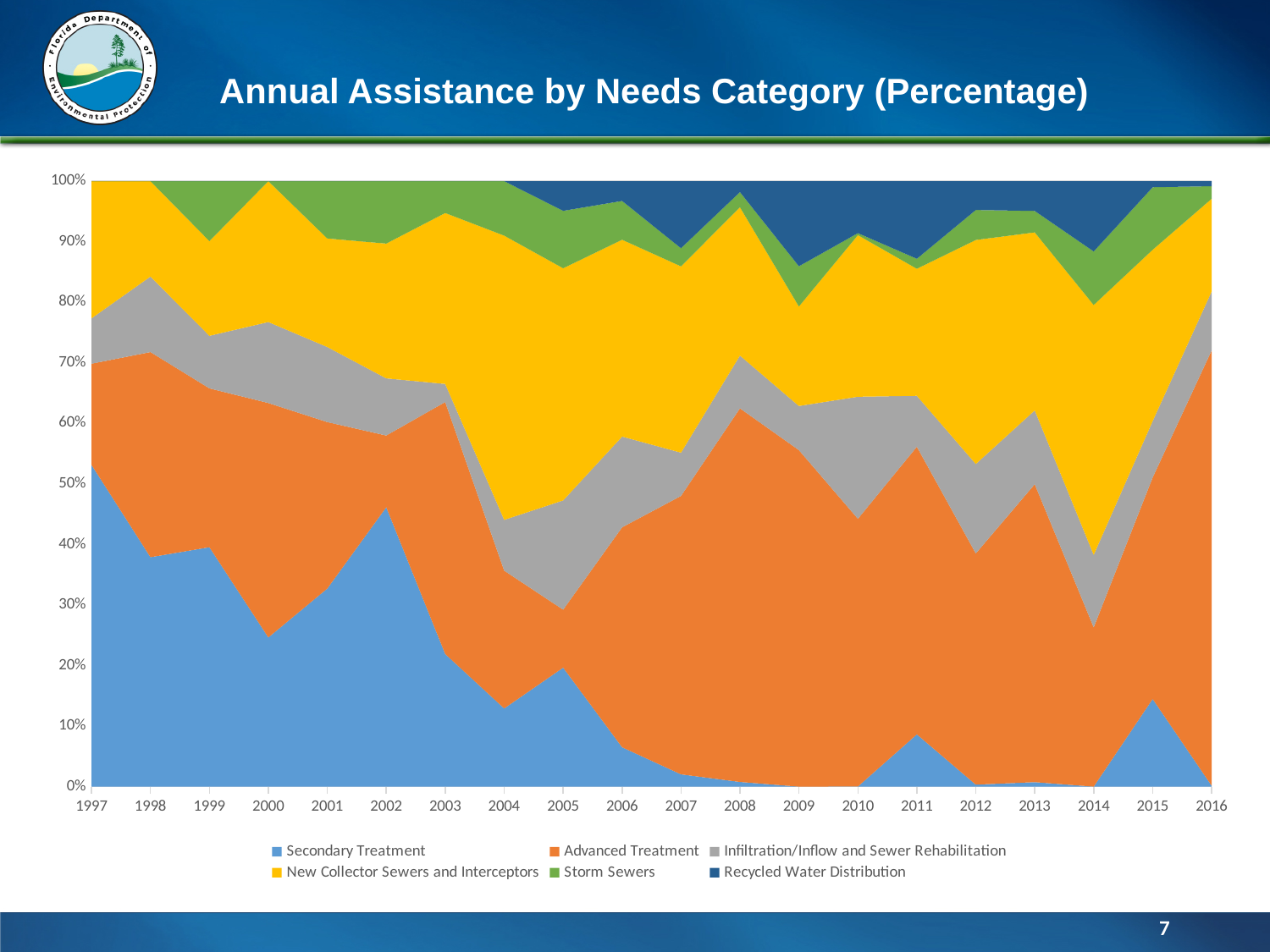

# Annual Assistance by Needs Category (Percentage)

### Chart

| Category | Secondary Treatment | Advanced Treatment | Infiltration/Inflow and Sewer Rehabilitation | New Collector Sewers and Interceptors | Storm Sewers | Recycled Water Distribution |
|---|---|---|---|---|---|---|
| 1997 | 0.5314195186677871 | 0.1670844115692788 | 0.07488364918468812 | 0.22661242057824596 | 0.0 | 0.0 |
| 1998 | 0.37885842958282995 | 0.3388579245918922 | 0.12470691684455357 | 0.15757672898072428 | 0.0 | 0.0 |
| 1999 | 0.39535778554682277 | 0.26243726025113195 | 0.08677423842289442 | 0.15637621026682627 | 0.09905450551232457 | 0.0 |
| 2000 | 0.24629870263478287 | 0.3872156673927811 | 0.133837096108518 | 0.23264853386391798 | 0.0 | 0.0 |
| 2001 | 0.32706871188610337 | 0.2750451769300126 | 0.12393388977824565 | 0.1792516631428024 | 0.09470055826283595 | 0.0 |
| 2002 | 0.4614241056015017 | 0.11845089132568398 | 0.0944094579303518 | 0.22261608485088352 | 0.10309946029157899 | 0.0 |
| 2003 | 0.21895076961391052 | 0.4162675936509252 | 0.029850327155361907 | 0.28232300915565617 | 0.05260830042414622 | 0.0 |
| 2004 | 0.12913848678111745 | 0.22753623186754088 | 0.08390569327407672 | 0.4694047724820657 | 0.09001481559519925 | 0.0 |
| 2005 | 0.19646851604579238 | 0.09568685373805336 | 0.18054190267539405 | 0.3834371132048499 | 0.09483544767498898 | 0.049030166660921325 |
| 2006 | 0.06498446239089682 | 0.36324498089913565 | 0.14988502004284993 | 0.3251398899609408 | 0.06404765309571024 | 0.032697993610466616 |
| 2007 | 0.02027697598453442 | 0.4598649829961342 | 0.07141534790313916 | 0.3076834436883049 | 0.02997847179245109 | 0.11078077763543617 |
| 2008 | 0.007733567678078748 | 0.6170242839508009 | 0.08715461085835036 | 0.244974269763818 | 0.0249631850347878 | 0.01815008271416416 |
| 2009 | 0.0 | 0.5557891206217555 | 0.07290089251357178 | 0.16426755500347615 | 0.06643450348229707 | 0.1406079283788996 |
| 2010 | 0.00021910490172357544 | 0.44512018758164584 | 0.20285632990019636 | 0.26866374420092937 | -0.003305360233960873 | 0.08644599364946577 |
| 2011 | 0.086323683648877 | 0.4750329584421285 | 0.08418165804968637 | 0.20972635006700105 | 0.016503346606075716 | 0.12823200318623137 |
| 2012 | 0.0032339613386170012 | 0.38177800399625783 | 0.1478606827127214 | 0.3699833208679204 | 0.04946492280438717 | 0.04767910828009618 |
| 2013 | 0.007387495324677602 | 0.4921391136355202 | 0.12184237217049598 | 0.29402601461595523 | 0.03534153261134904 | 0.0492634716420019 |
| 2014 | 0.0 | 0.2643320703308484 | 0.12023364623124143 | 0.4149641262957052 | 0.08882379199666818 | 0.11674277315884343 |
| 2015 | 0.14475365549041705 | 0.36573782412793576 | 0.09318542722671254 | 0.28299452663502206 | 0.10318734901504097 | 0.010141217504871661 |
| 2016 | -0.001623838653058063 | 0.7209312818583138 | 0.09763030027103987 | 0.15376005258312422 | 0.0208671753738413 | 0.008435028566738915 |

7